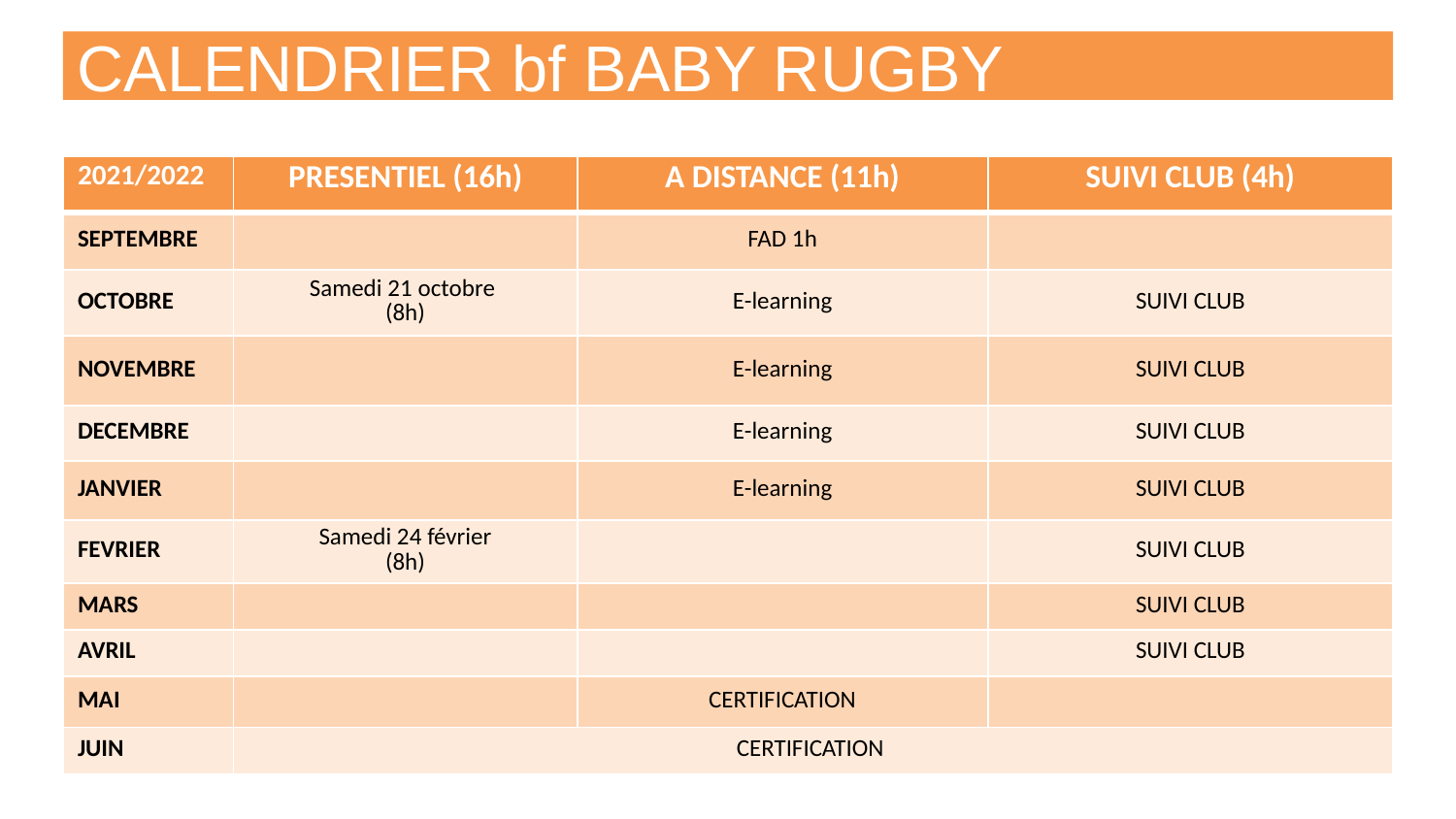

CALENDRIER bf BABY RUGBY
| 2021/2022 | PRESENTIEL (16h) | A DISTANCE (11h) | SUIVI CLUB (4h) |
| --- | --- | --- | --- |
| SEPTEMBRE |  | FAD 1h |  |
| OCTOBRE | Samedi 21 octobre (8h) | E-learning | SUIVI CLUB |
| NOVEMBRE |  | E-learning | SUIVI CLUB |
| DECEMBRE |  | E-learning | SUIVI CLUB |
| JANVIER |  | E-learning | SUIVI CLUB |
| FEVRIER | Samedi 24 février (8h) |  | SUIVI CLUB |
| MARS |  |  | SUIVI CLUB |
| AVRIL |  |  | SUIVI CLUB |
| MAI |  | CERTIFICATION |  |
| JUIN | CERTIFICATION |  |  |